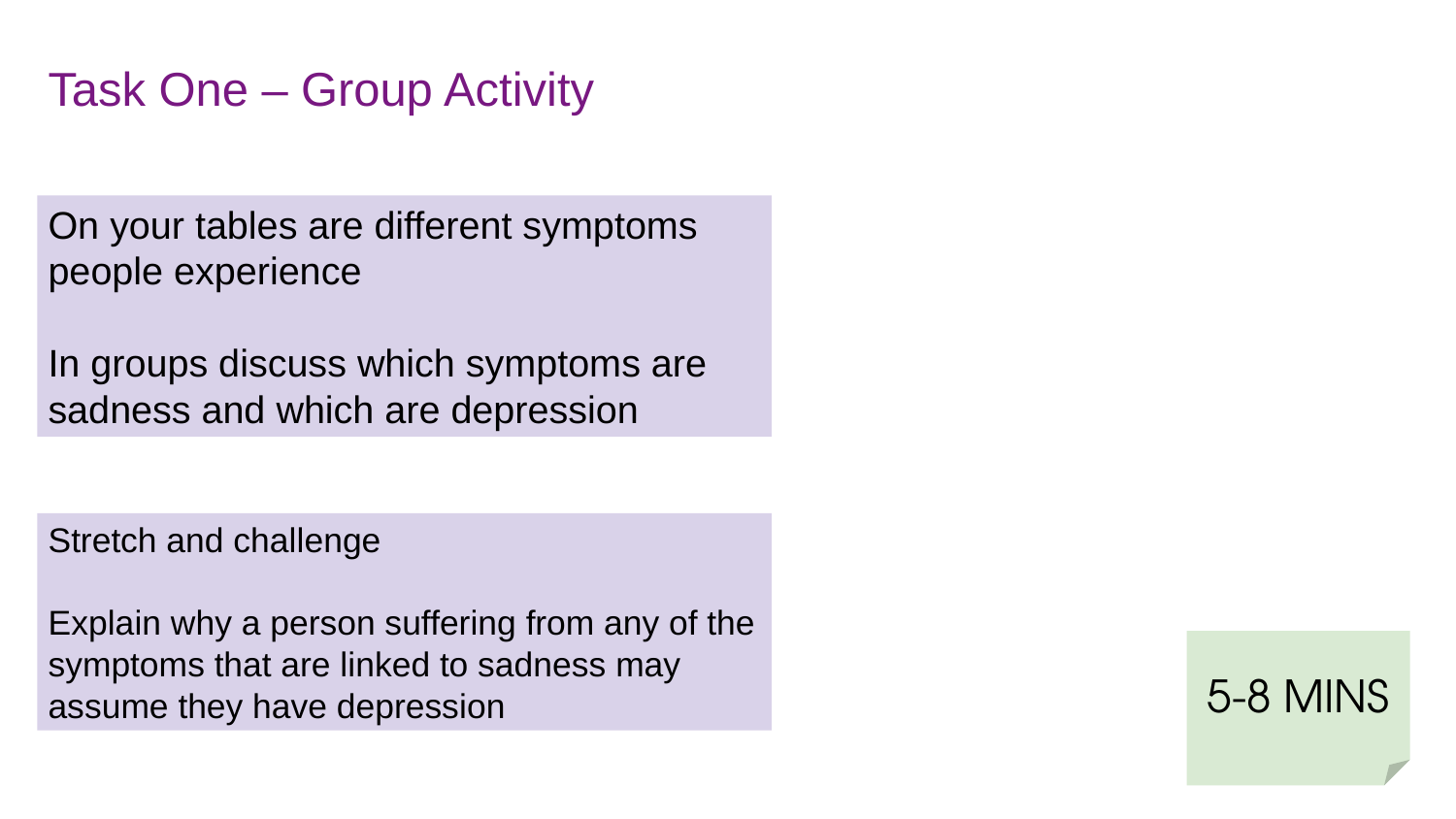

# Task One – Group Activity
On your tables are different symptoms people experience

In groups discuss which symptoms are sadness and which are depression
Stretch and challenge

Explain why a person suffering from any of the symptoms that are linked to sadness may assume they have depression
5-8 MINS